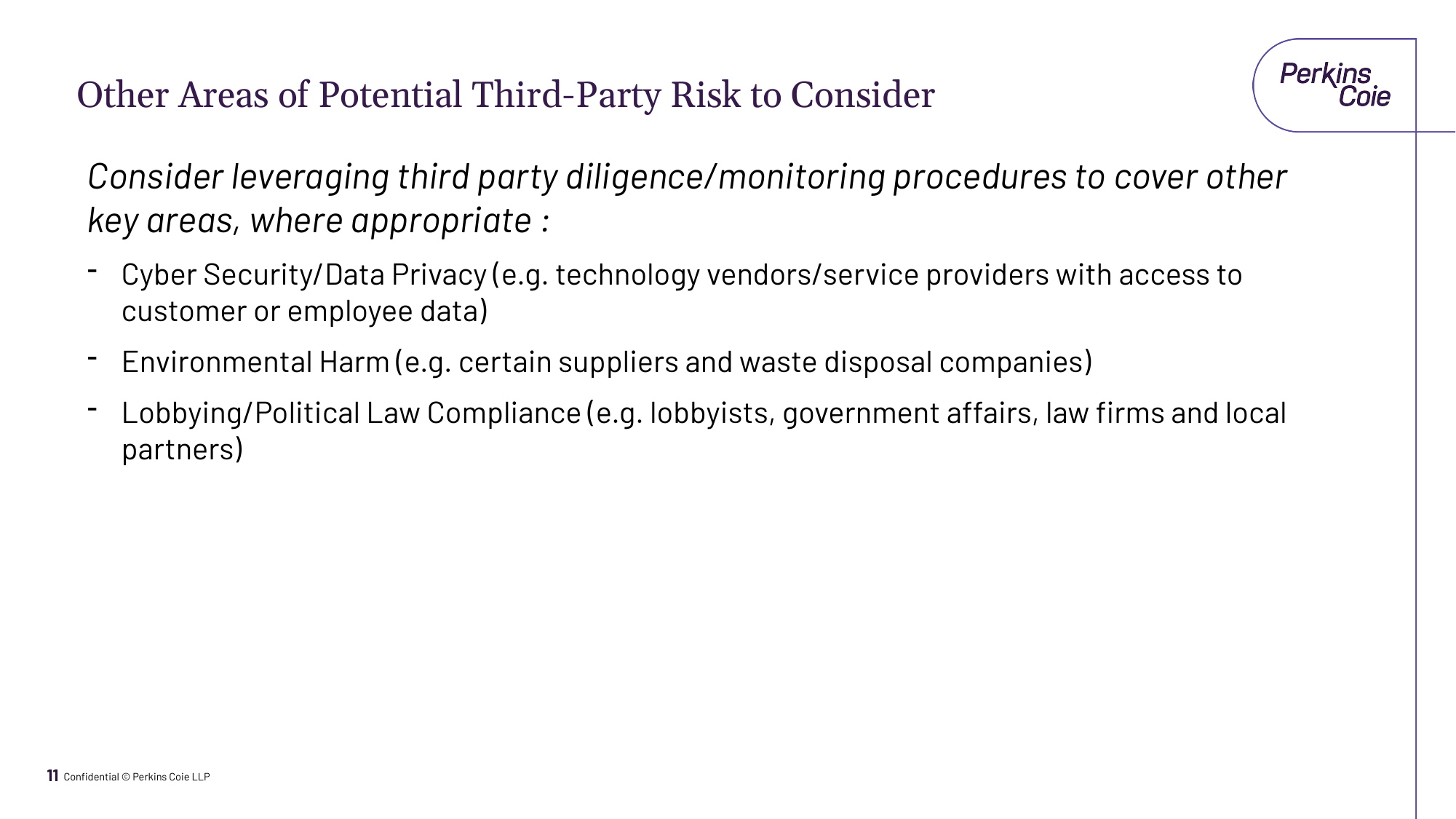

# Other Areas of Potential Third-Party Risk to Consider
Consider leveraging third party diligence/monitoring procedures to cover other key areas, where appropriate :

Cyber Security/Data Privacy (e.g. technology vendors/service providers with access to customer or employee data)

Environmental Harm (e.g. certain suppliers and waste disposal companies)

Lobbying/Political Law Compliance (e.g. lobbyists, government affairs, law firms and local partners)

11